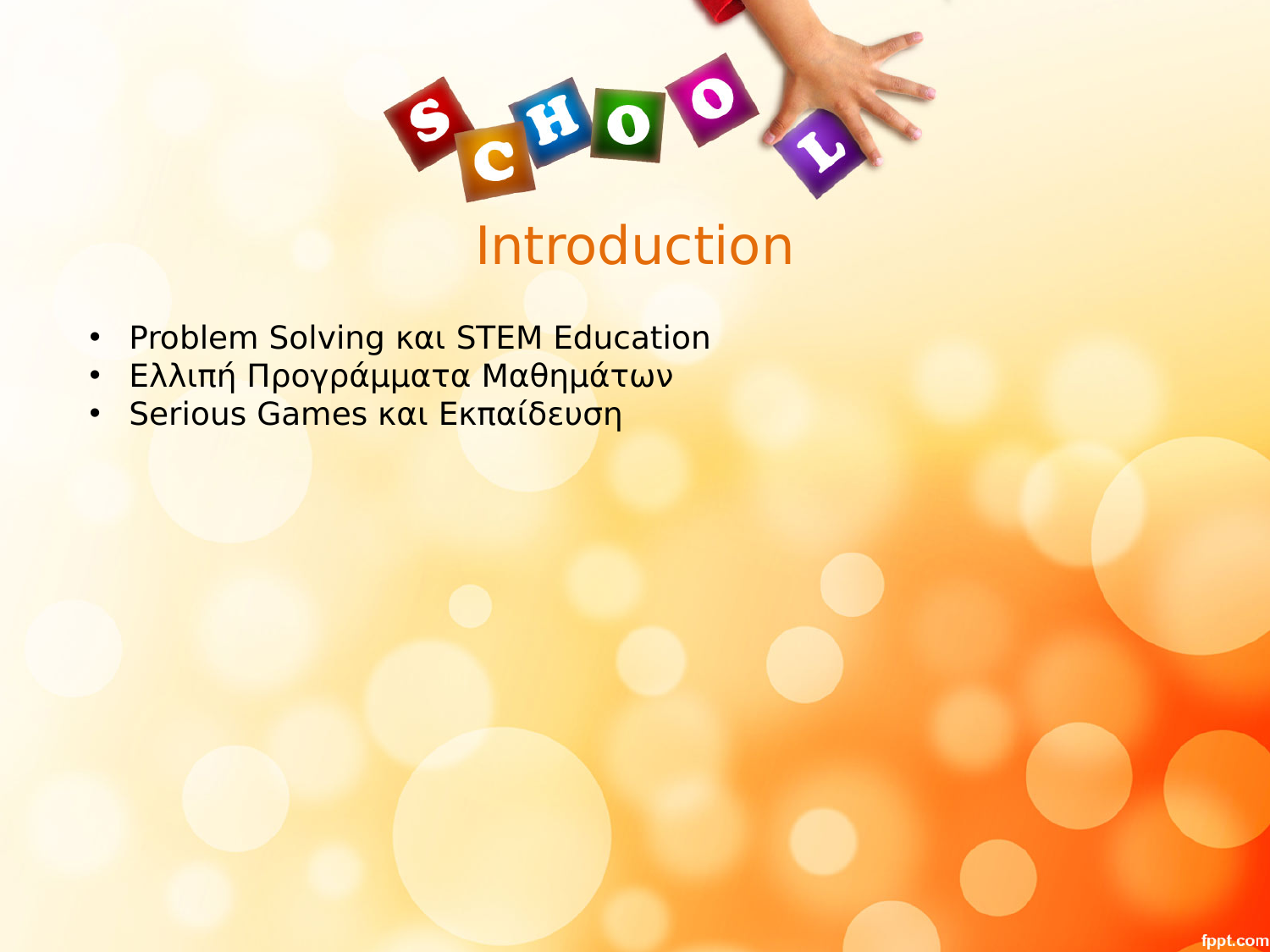

# Introduction
Problem Solving και STEM Education
Ελλιπή Προγράμματα Μαθημάτων
Serious Games και Εκπαίδευση